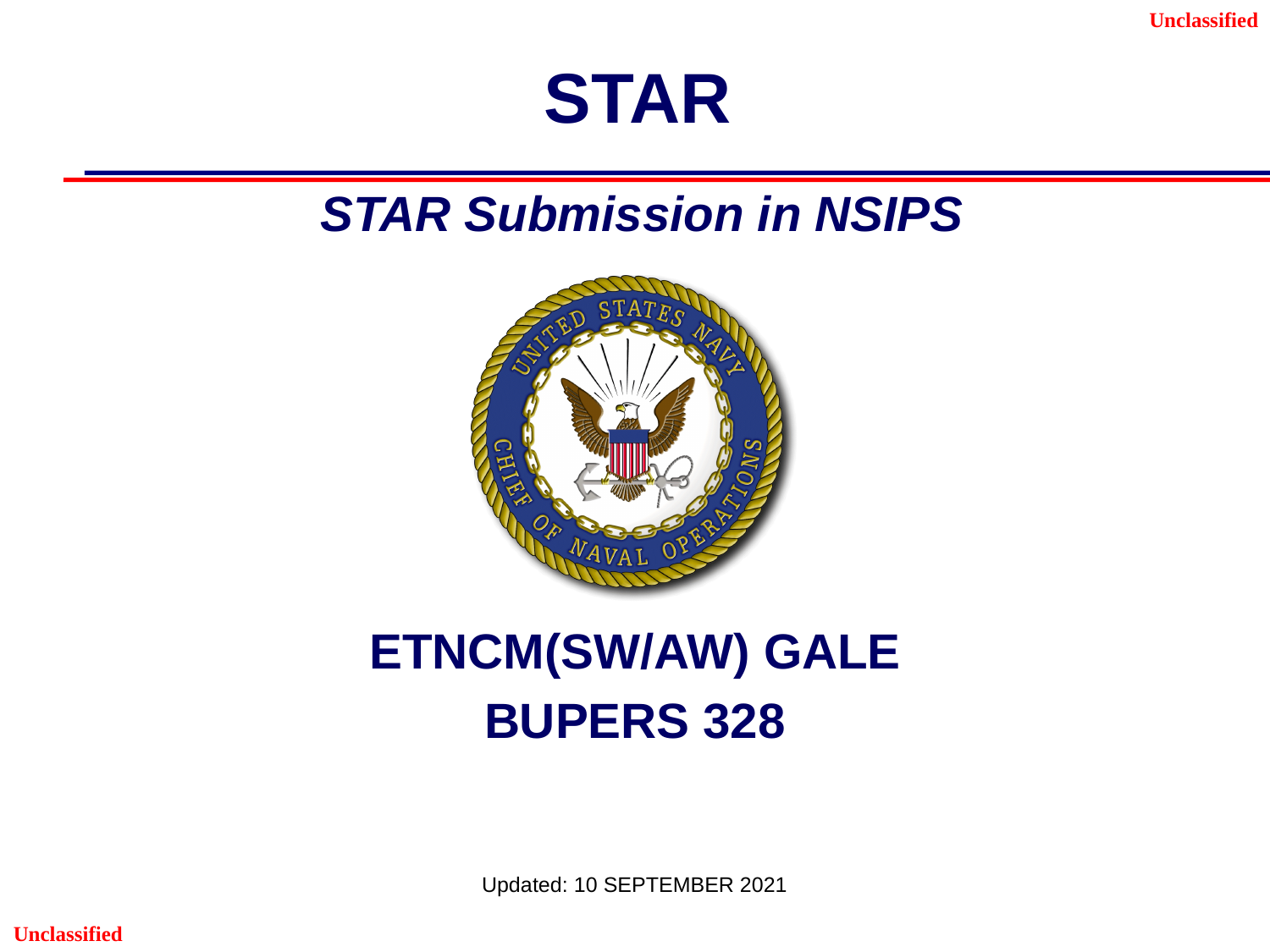

# STAR
STAR Submission in NSIPS
ETNCM(SW/AW) GALE
BUPERS 328

Updated: 10 SEPTEMBER 2021